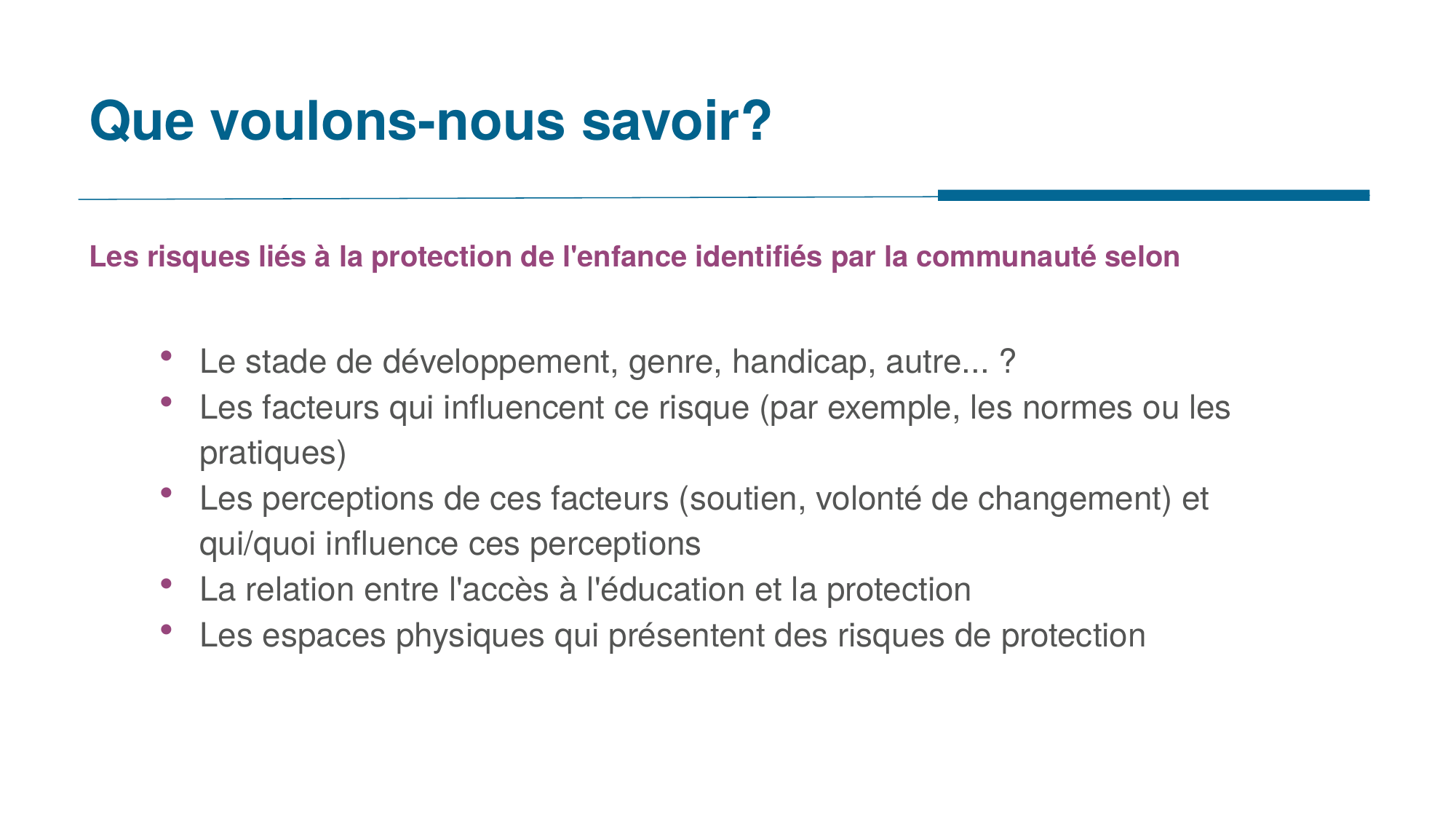

# Que voulons-nous savoir?
Les risques liés à la protection de l'enfance identifiés par la communauté selon
Le stade de développement, genre, handicap, autre... ?
Les facteurs qui influencent ce risque (par exemple, les normes ou les pratiques)
Les perceptions de ces facteurs (soutien, volonté de changement) et qui/quoi influence ces perceptions
La relation entre l'accès à l'éducation et la protection
Les espaces physiques qui présentent des risques de protection